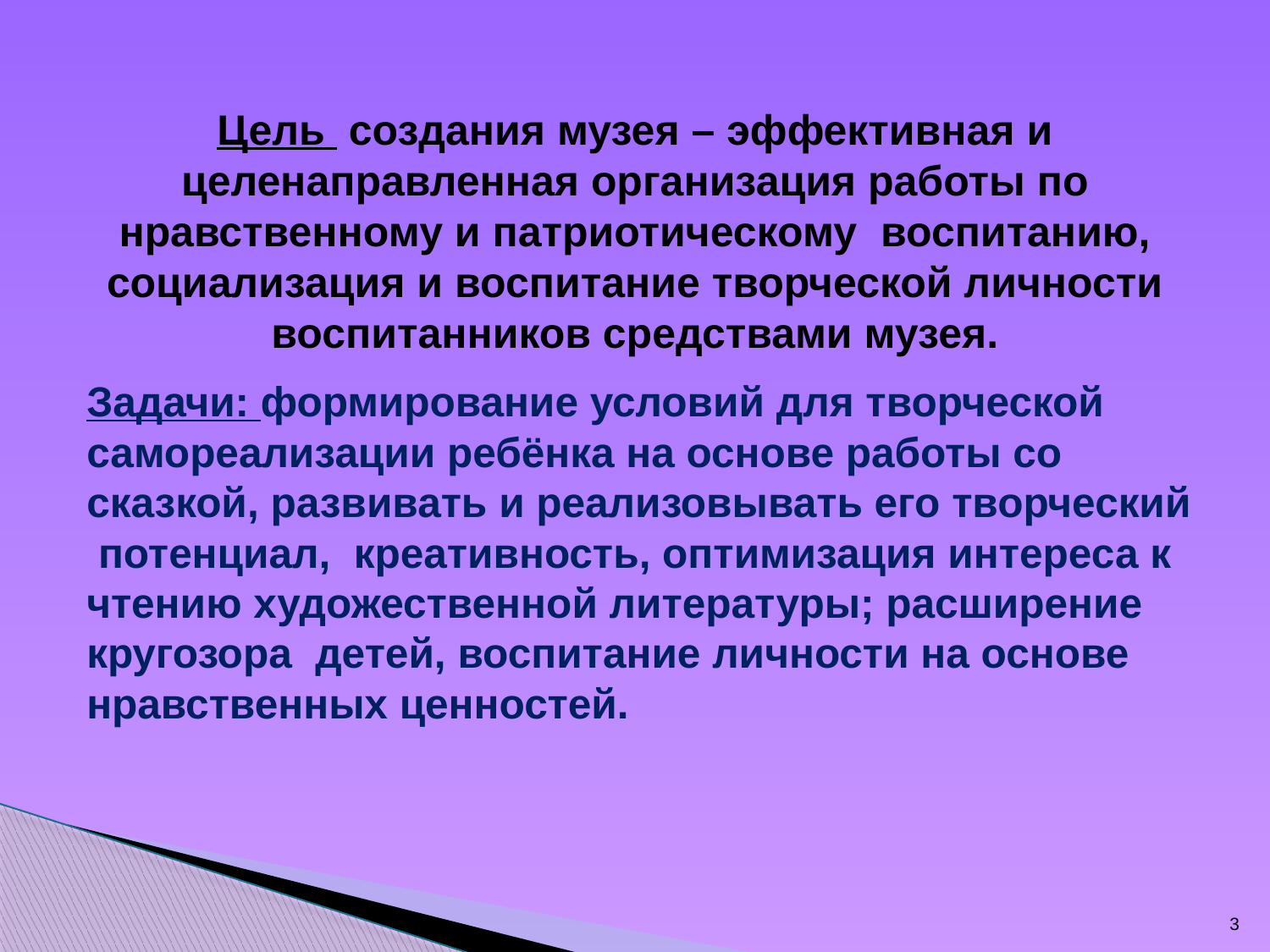

Цель  создания музея – эффективная и целенаправленная организация работы по нравственному и патриотическому  воспитанию, социализация и воспитание творческой личности воспитанников средствами музея.
Задачи: формирование условий для творческой самореализации ребёнка на основе работы со сказкой, развивать и реализовывать его творческий  потенциал,  креативность, оптимизация интереса к чтению художественной литературы; расширение кругозора  детей, воспитание личности на основе нравственных ценностей.
3